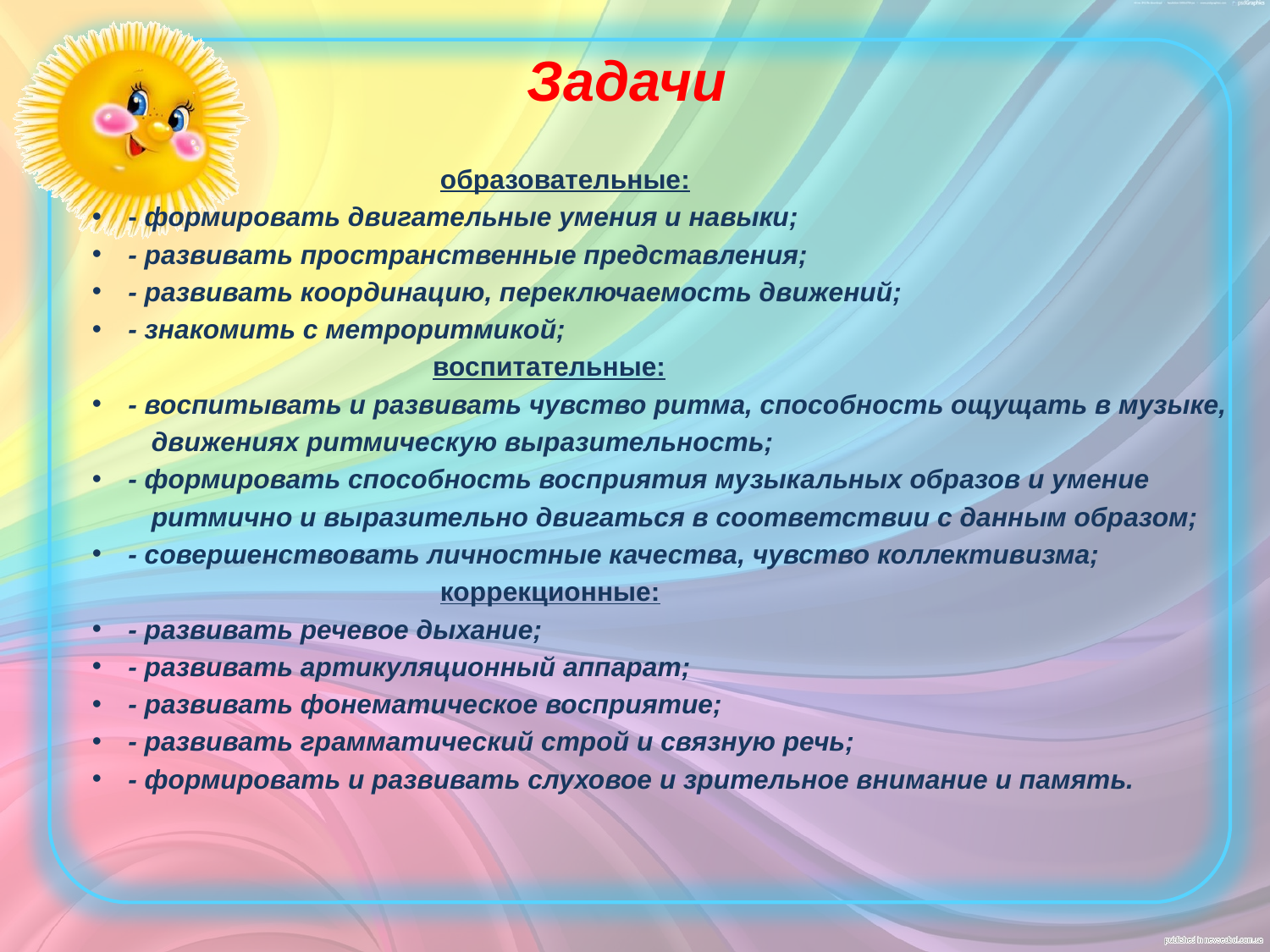

# Задачи
                                               образовательные:
- формировать двигательные умения и навыки;
- развивать пространственные представления;
- развивать координацию, переключаемость движений;
- знакомить с метроритмикой;
                                              воспитательные:
- воспитывать и развивать чувство ритма, способность ощущать в музыке,
        движениях ритмическую выразительность;
- формировать способность восприятия музыкальных образов и умение
        ритмично и выразительно двигаться в соответствии с данным образом;
- совершенствовать личностные качества, чувство коллективизма;
                                               коррекционные:
- развивать речевое дыхание;
- развивать артикуляционный аппарат;
- развивать фонематическое восприятие;
- развивать грамматический строй и связную речь;
- формировать и развивать слуховое и зрительное внимание и память.